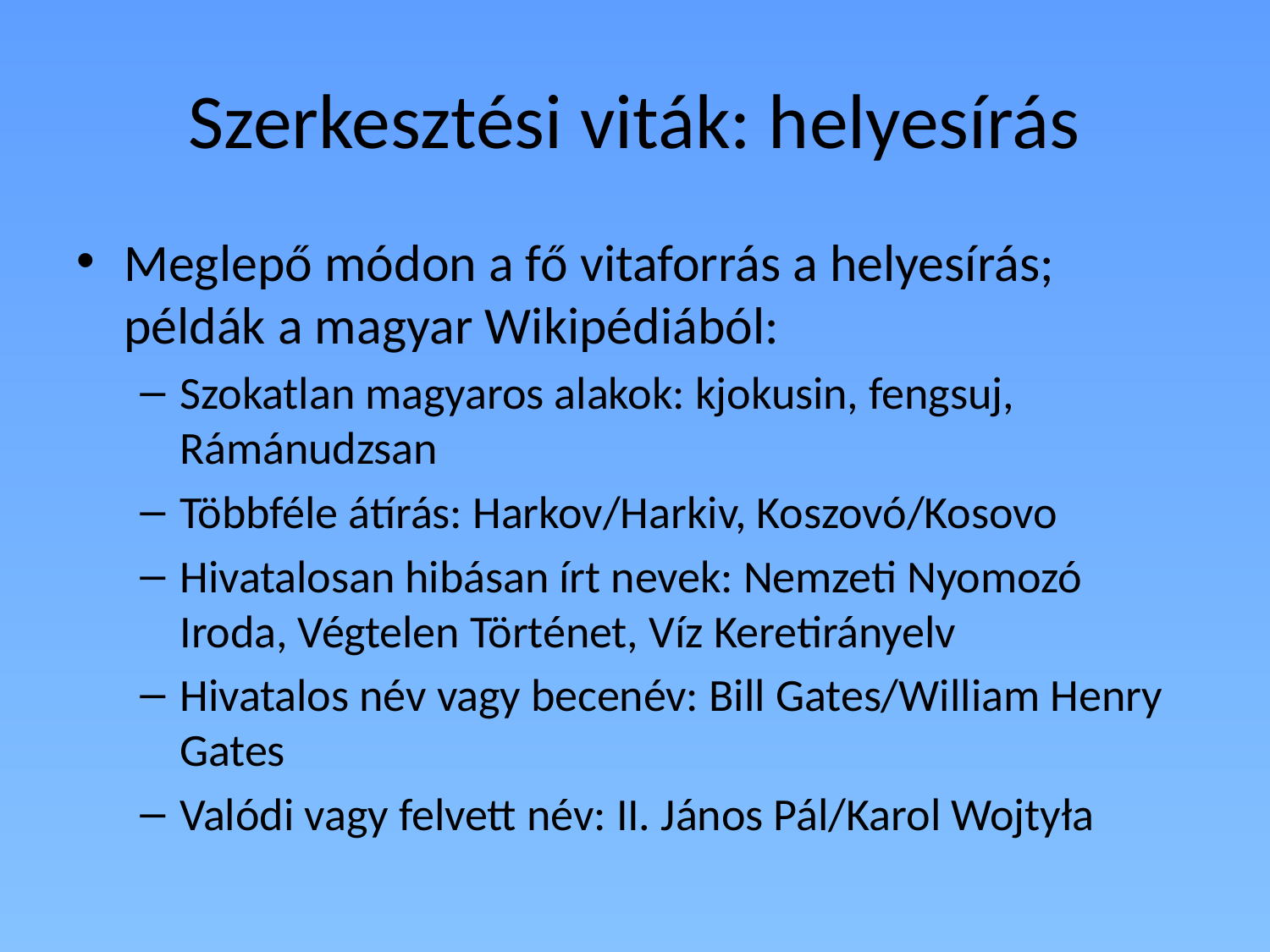

# Szerkesztési viták: helyesírás
Meglepő módon a fő vitaforrás a helyesírás; példák a magyar Wikipédiából:
Szokatlan magyaros alakok: kjokusin, fengsuj, Rámánudzsan
Többféle átírás: Harkov/Harkiv, Koszovó/Kosovo
Hivatalosan hibásan írt nevek: Nemzeti Nyomozó Iroda, Végtelen Történet, Víz Keretirányelv
Hivatalos név vagy becenév: Bill Gates/William Henry Gates
Valódi vagy felvett név: II. János Pál/Karol Wojtyła